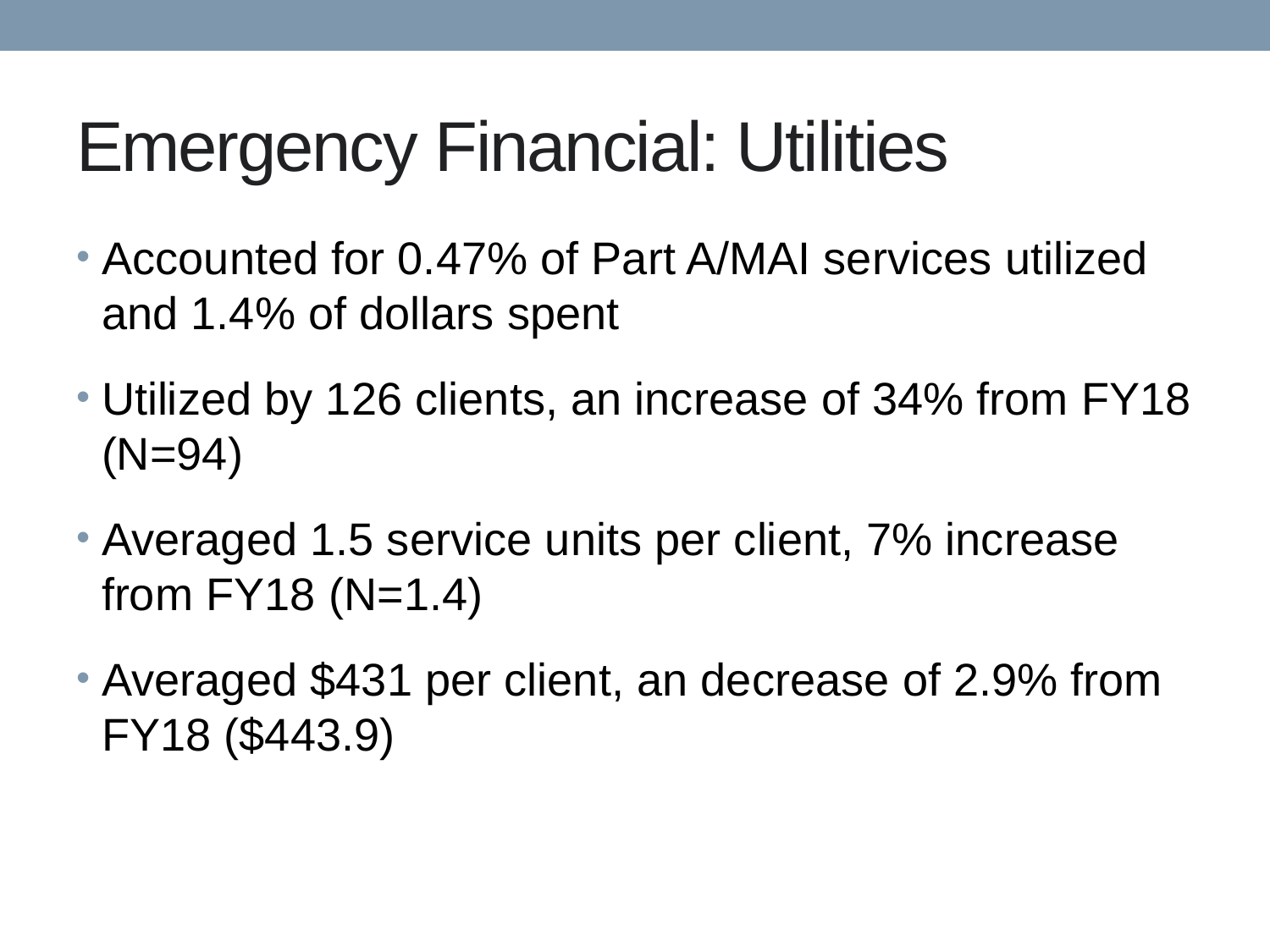

# Emergency Financial: Utilities
Accounted for 0.47% of Part A/MAI services utilized and 1.4% of dollars spent
Utilized by 126 clients, an increase of 34% from FY18 (N=94)
Averaged 1.5 service units per client, 7% increase from FY18 (N=1.4)
Averaged $431 per client, an decrease of 2.9% from FY18 ($443.9)